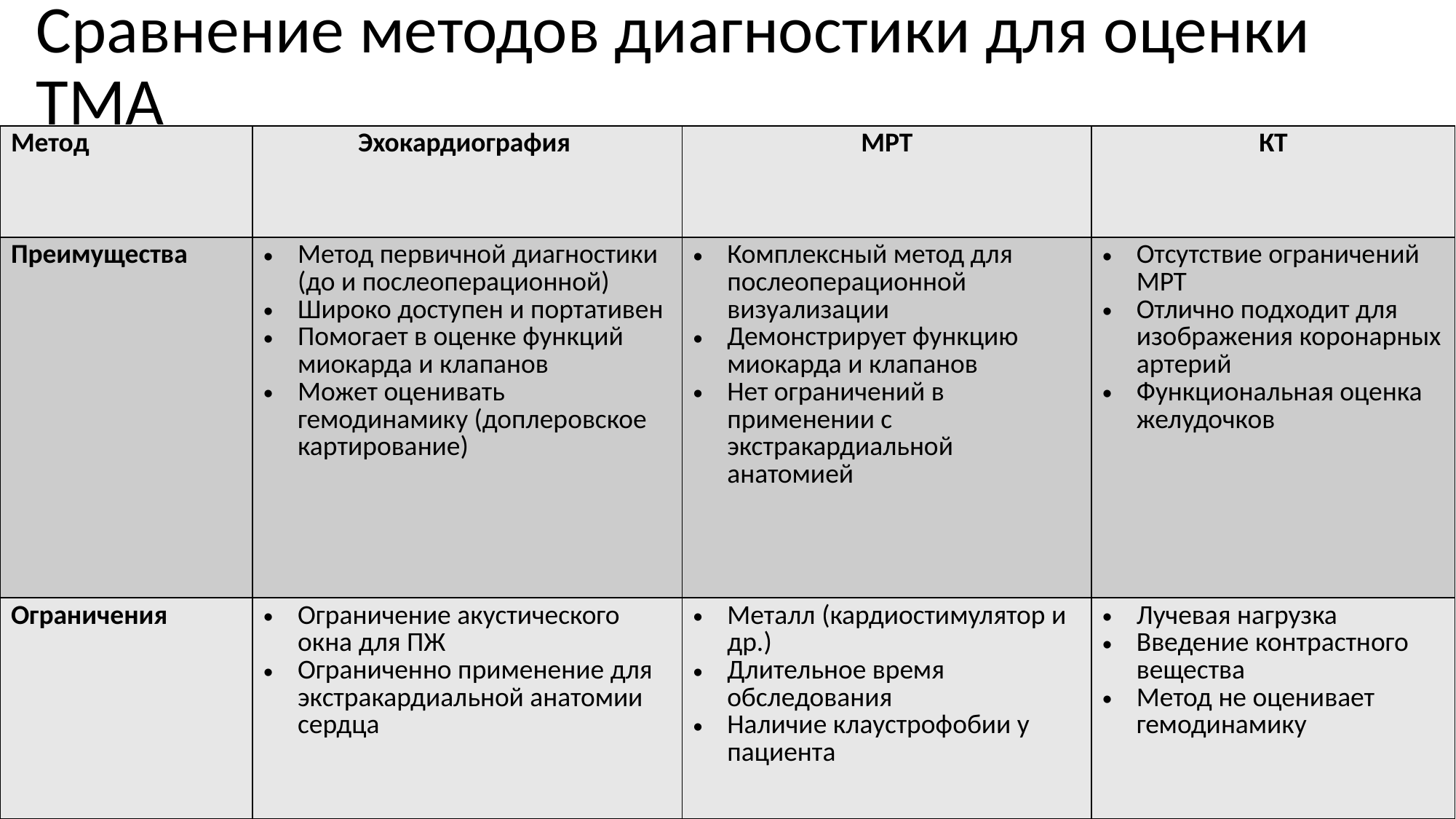

# Сравнение методов диагностики для оценки ТМА
| Метод | Эхокардиография | МРТ | КТ |
| --- | --- | --- | --- |
| Преимущества | Метод первичной диагностики (до и послеоперационной) Широко доступен и портативен Помогает в оценке функций миокарда и клапанов Может оценивать гемодинамику (доплеровское картирование) | Комплексный метод для послеоперационной визуализации Демонстрирует функцию миокарда и клапанов Нет ограничений в применении с экстракардиальной анатомией | Отсутствие ограничений МРТ Отлично подходит для изображения коронарных артерий Функциональная оценка желудочков |
| Ограничения | Ограничение акустического окна для ПЖ Ограниченно применение для экстракардиальной анатомии сердца | Металл (кардиостимулятор и др.) Длительное время обследования Наличие клаустрофобии у пациента | Лучевая нагрузка Введение контрастного вещества Метод не оценивает гемодинамику |